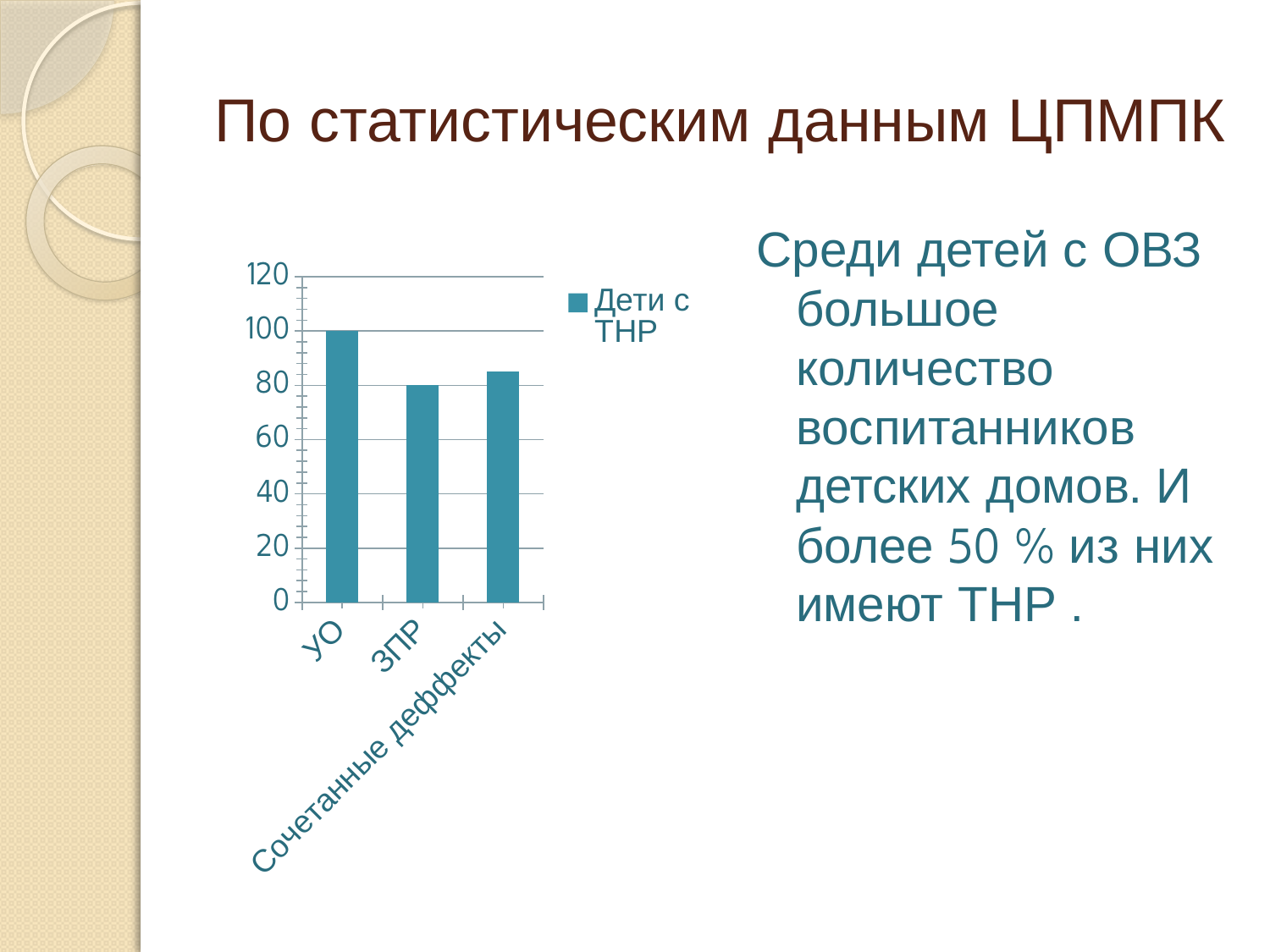

# По статистическим данным ЦПМПК
Среди детей с ОВЗ  большое количество воспитанников детских домов. И более 50 % из них имеют ТНР .

### Chart

| Category | Дети с ТНР |
|---|---|
| УО | 100.0 |
| ЗПР | 80.0 |
| Сочетанные деффекты | 85.0 |